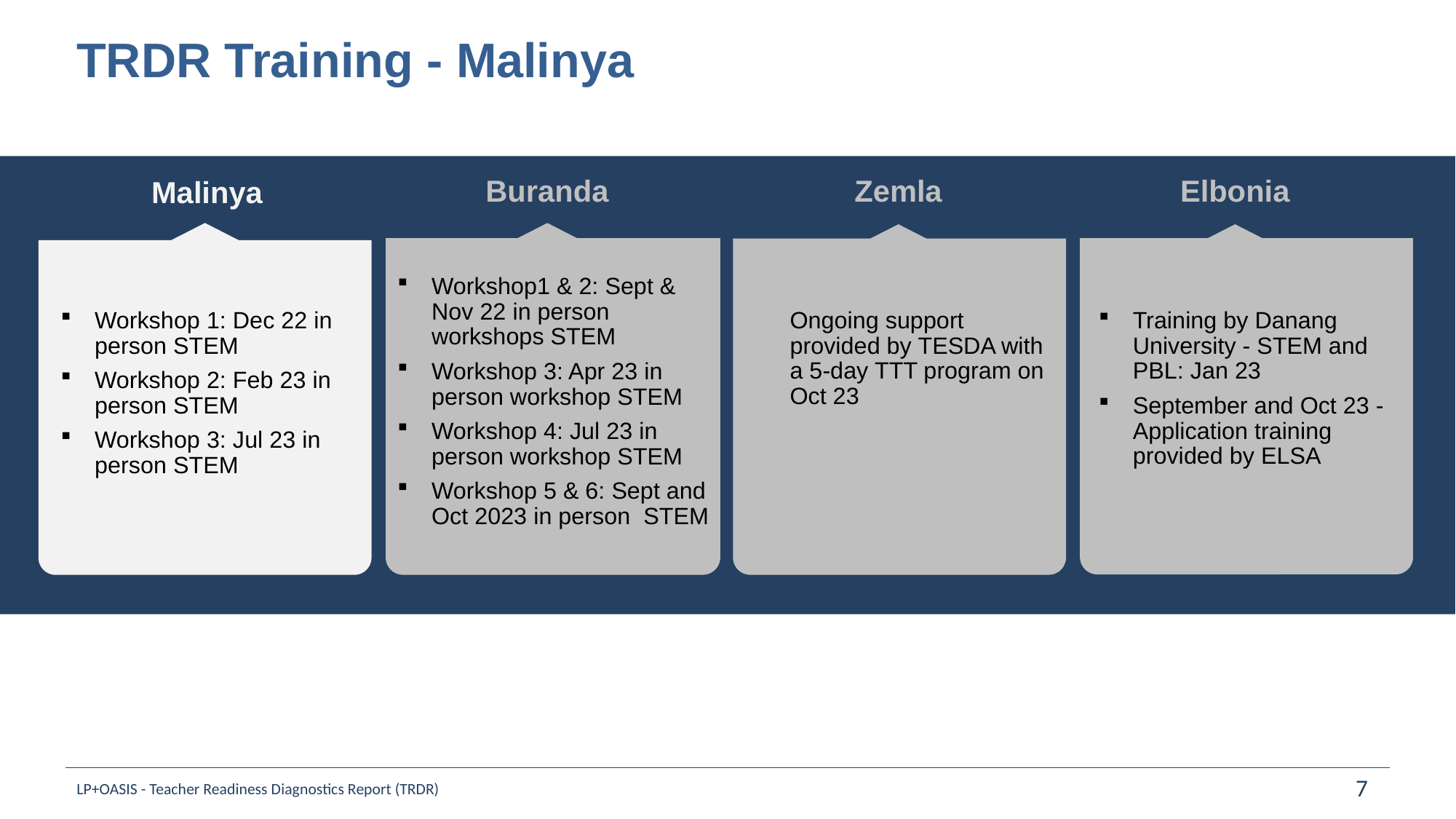

TRDR Training - Malinya

Buranda
Zemla
Elbonia
Malinya

Workshop1 & 2: Sept & Nov 22 in person workshops STEM
Workshop 3: Apr 23 in person workshop STEM
Workshop 4: Jul 23 in person workshop STEM
Workshop 5 & 6: Sept and Oct 2023 in person  STEM
Workshop 1: Dec 22 in person STEM
Workshop 2: Feb 23 in person STEM
Workshop 3: Jul 23 in person STEM
Ongoing support provided by TESDA with a 5-day TTT program on Oct 23
Training by Danang University - STEM and PBL: Jan 23
September and Oct 23 - Application training provided by ELSA

LP+OASIS - Teacher Readiness Diagnostics Report (TRDR)